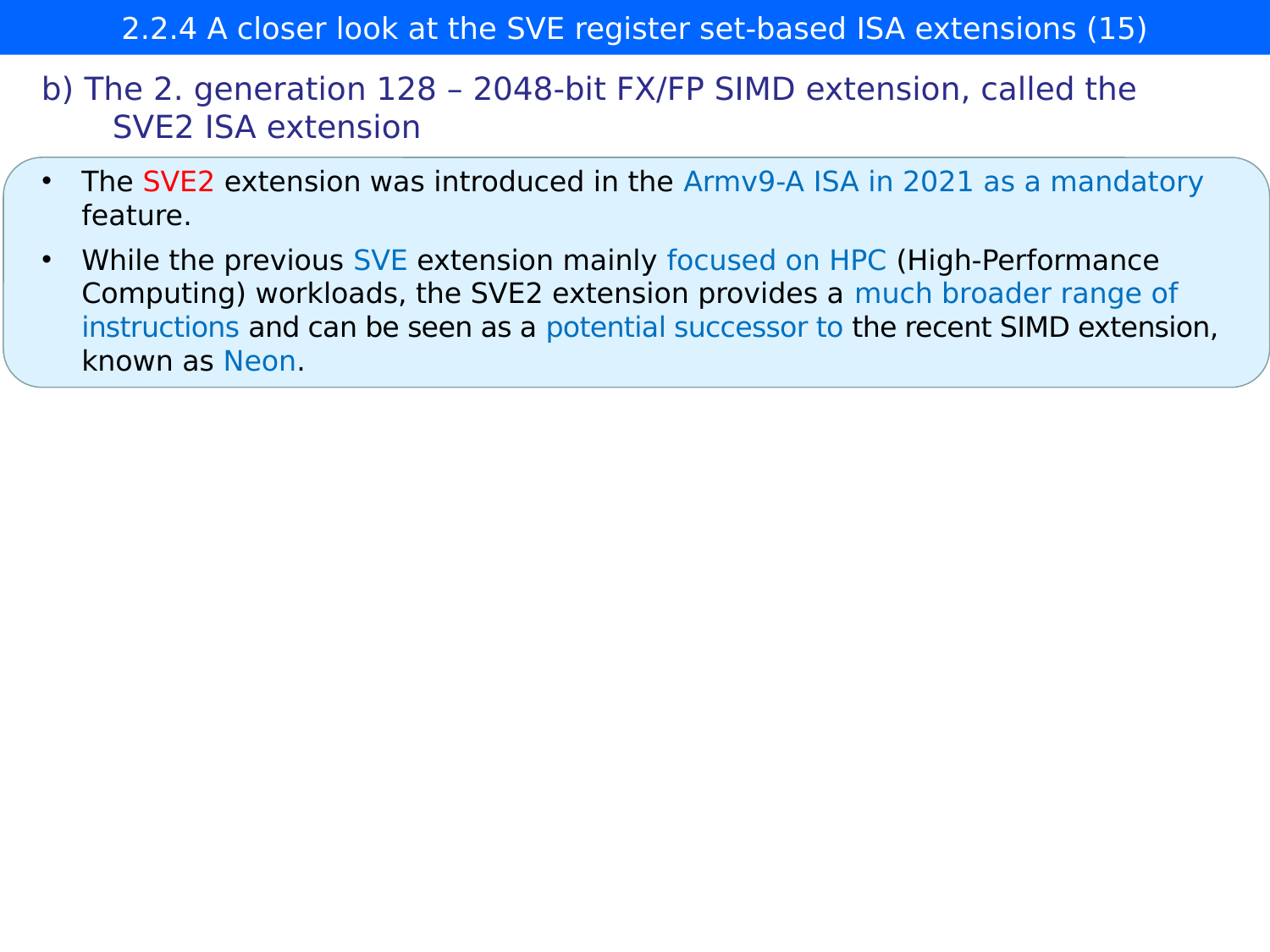

# 2.2.4 A closer look at the SVE register set-based ISA extensions (15)
b) The 2. generation 128 – 2048-bit FX/FP SIMD extension, called the
       SVE2 ISA extension

The SVE2 extension was introduced in the Armv9-A ISA in 2021 as a mandatory feature.
While the previous SVE extension mainly focused on HPC (High-Performance Computing) workloads, the SVE2 extension provides a much broader range of instructions and can be seen as a potential successor to the recent SIMD extension, known as Neon.